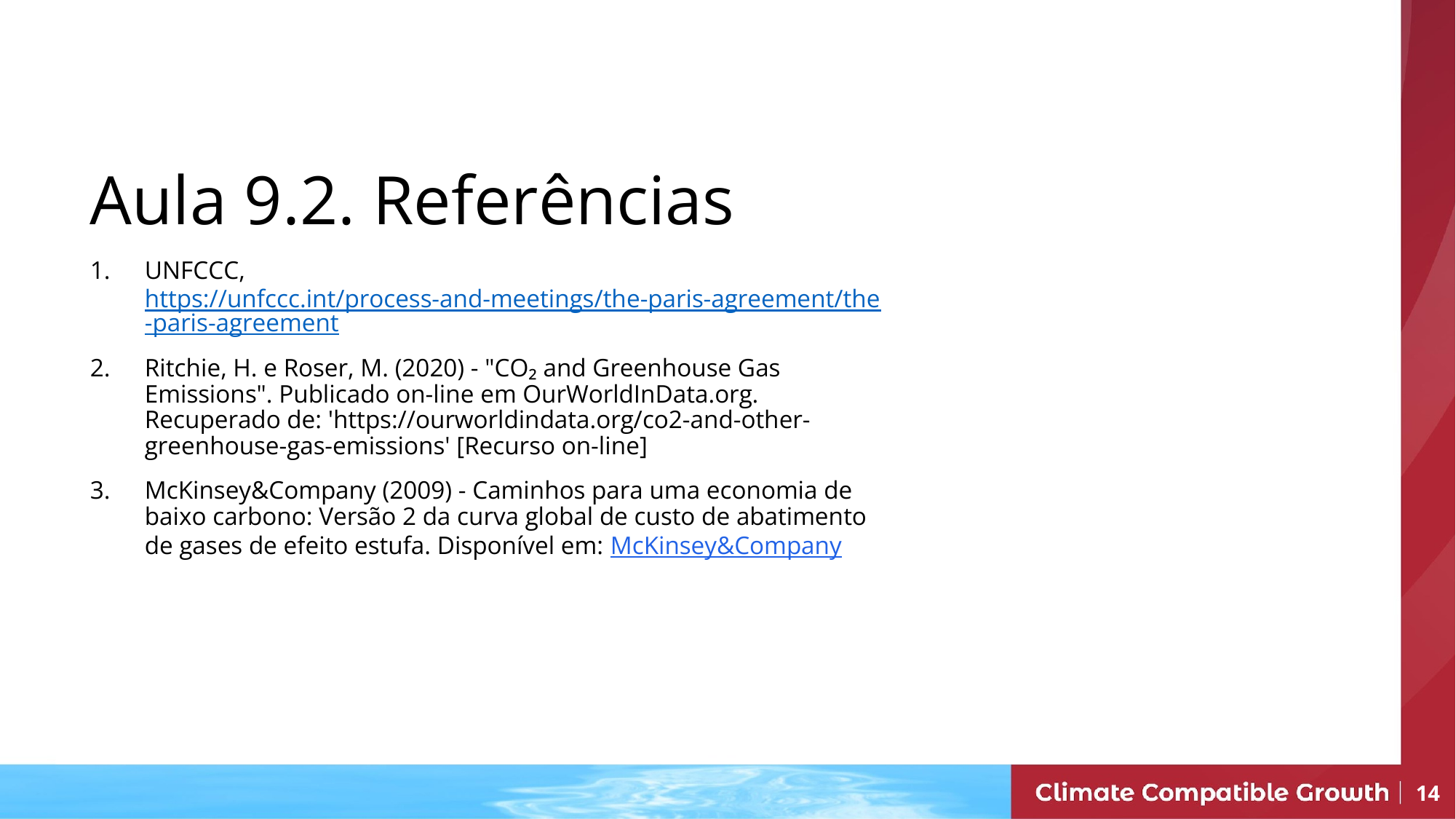

Aula 9.2. Referências
UNFCCC, https://unfccc.int/process-and-meetings/the-paris-agreement/the-paris-agreement
Ritchie, H. e Roser, M. (2020) - "CO₂ and Greenhouse Gas Emissions". Publicado on-line em OurWorldInData.org. Recuperado de: 'https://ourworldindata.org/co2-and-other-greenhouse-gas-emissions' [Recurso on-line]
McKinsey&Company (2009) - Caminhos para uma economia de baixo carbono: Versão 2 da curva global de custo de abatimento de gases de efeito estufa. Disponível em: McKinsey&Company

14